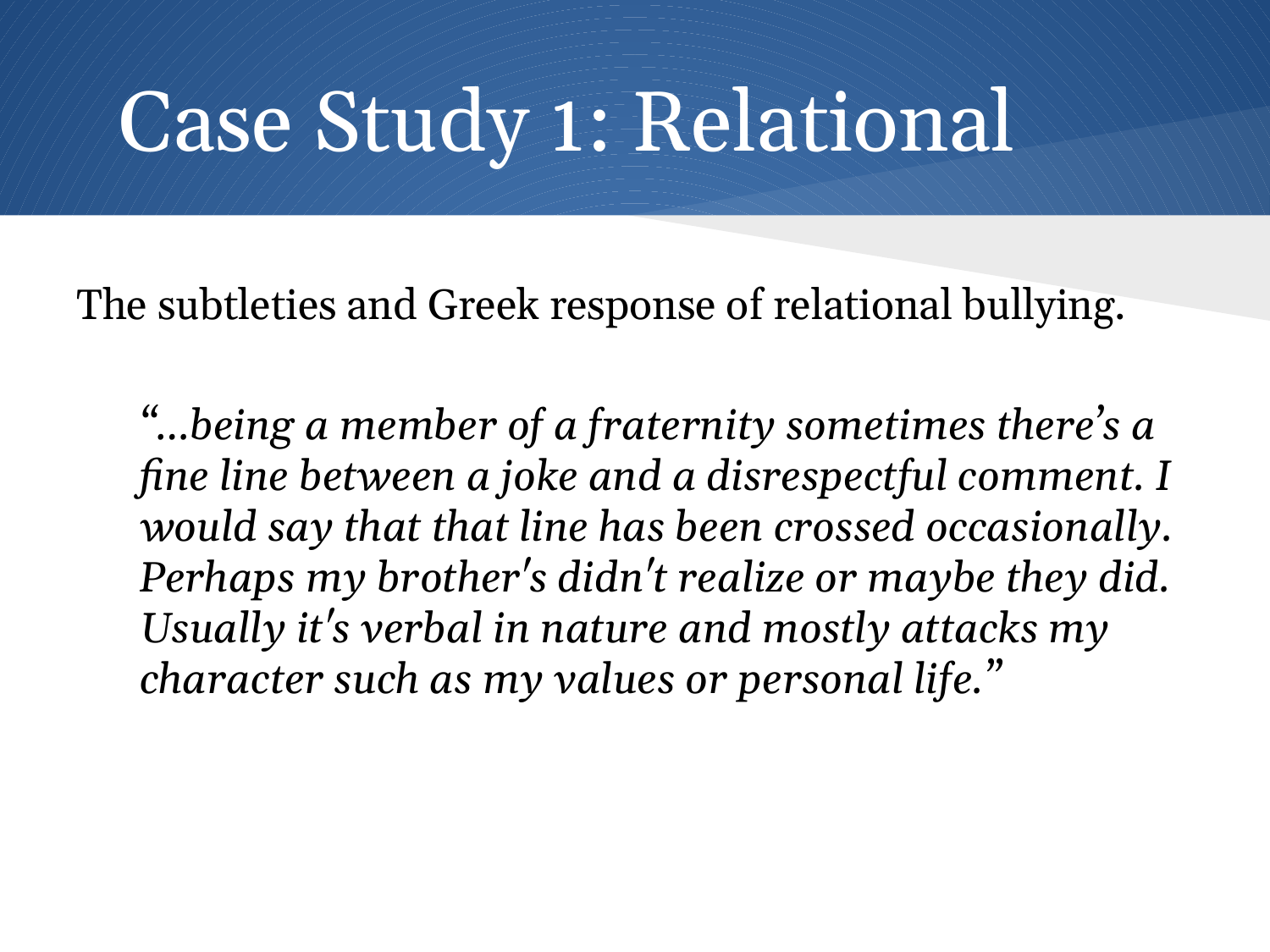

# Case Study 1: Relational
The subtleties and Greek response of relational bullying.

“…being a member of a fraternity sometimes there’s a fine line between a joke and a disrespectful comment. I would say that that line has been crossed occasionally.  Perhaps my brother's didn't realize or maybe they did.  Usually it's verbal in nature and mostly attacks my character such as my values or personal life.”